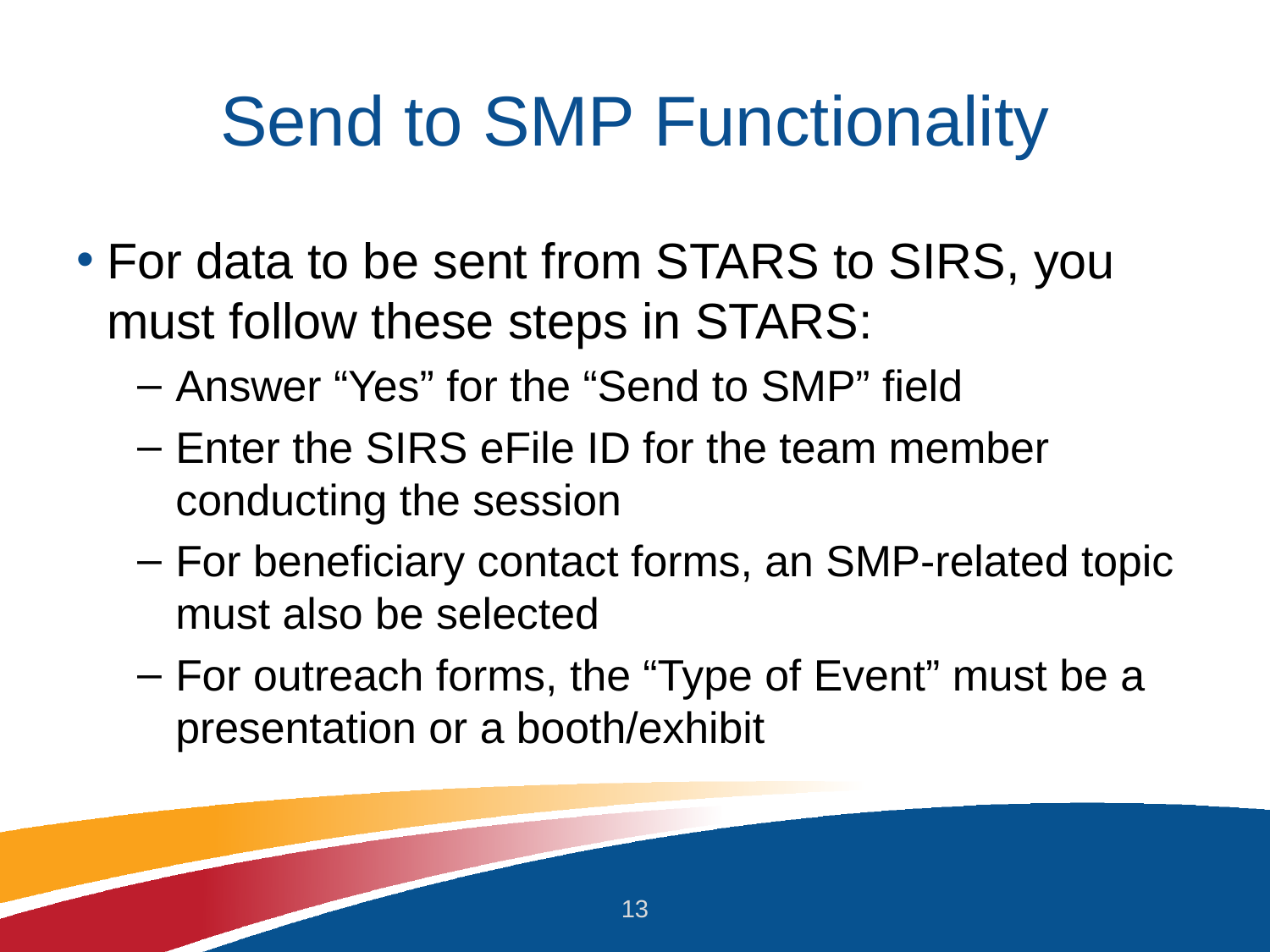

# Send to SMP Functionality
For data to be sent from STARS to SIRS, you must follow these steps in STARS:
Answer “Yes” for the “Send to SMP” field
Enter the SIRS eFile ID for the team member conducting the session
For beneficiary contact forms, an SMP-related topic must also be selected
For outreach forms, the “Type of Event” must be a presentation or a booth/exhibit
13